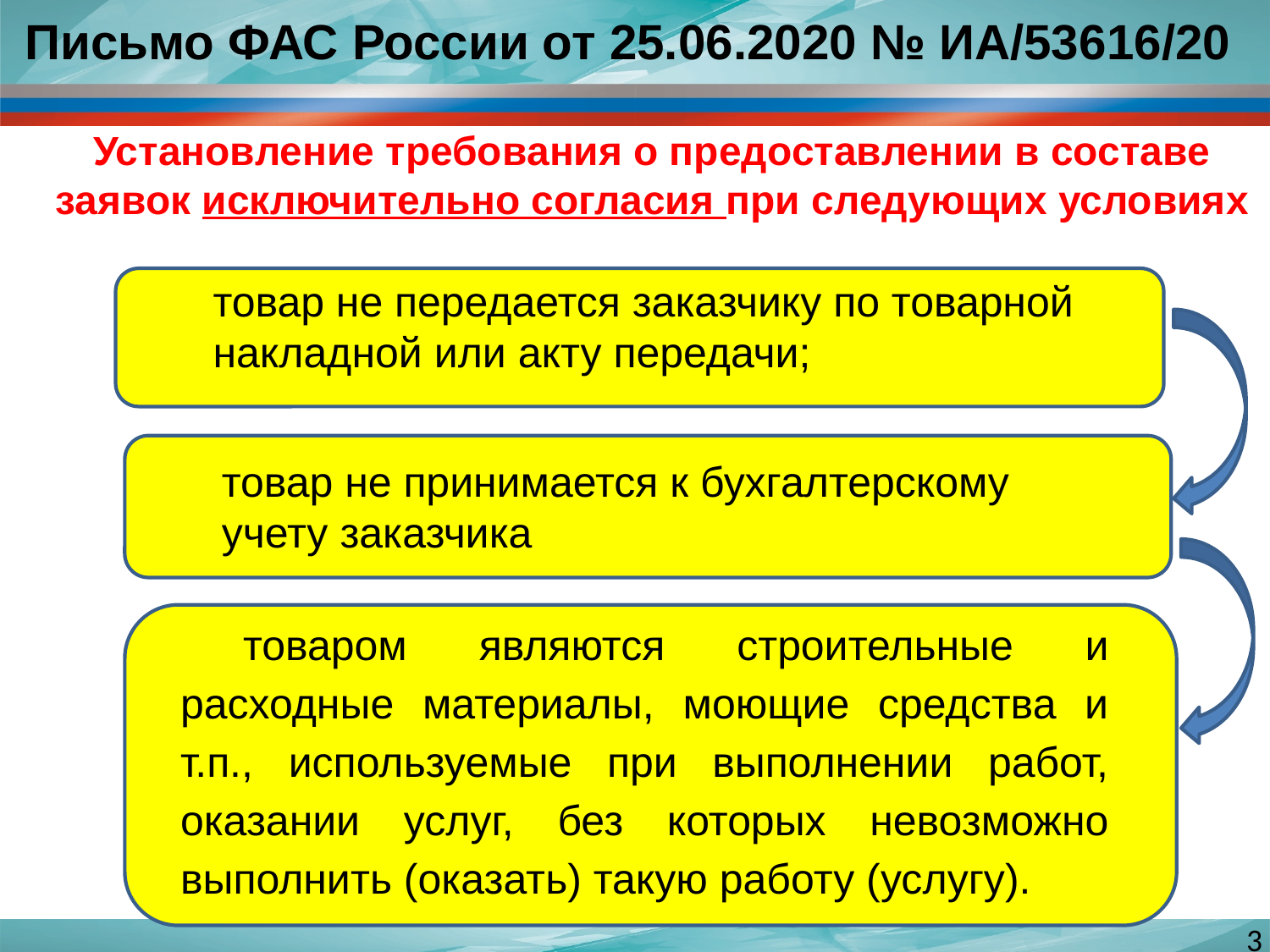

Письмо ФАС России от 25.06.2020 № ИА/53616/20
Установление требования о предоставлении в составе заявок исключительно согласия при следующих условиях

товар не передается заказчику по товарной накладной или акту передачи;

товар не принимается к бухгалтерскому учету заказчика

товаром являются строительные и расходные материалы, моющие средства и т.п., используемые при выполнении работ, оказании услуг, без которых невозможно выполнить (оказать) такую работу (услугу).

3